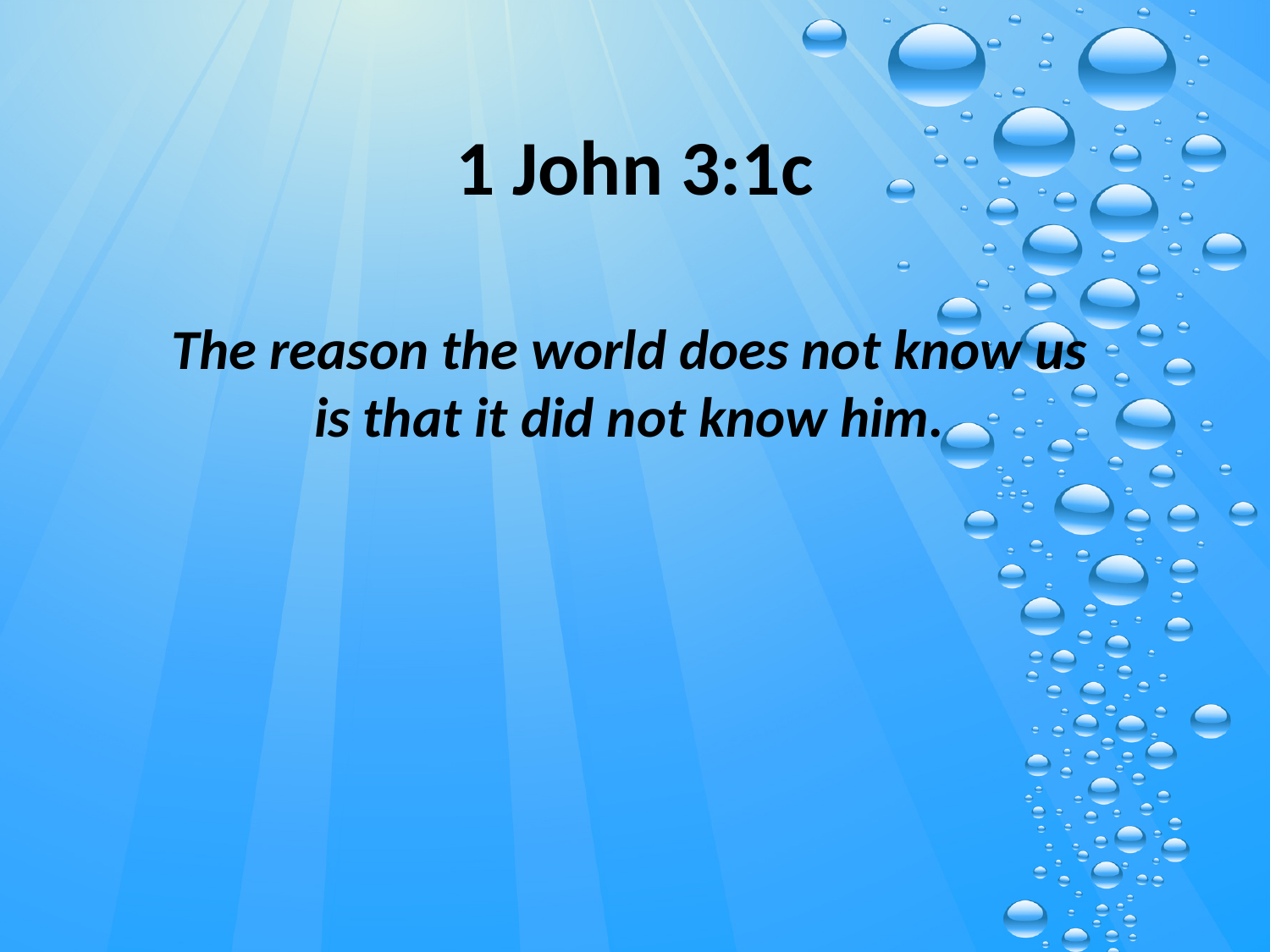

# 1 John 3:1c
The reason the world does not know us
 is that it did not know him.